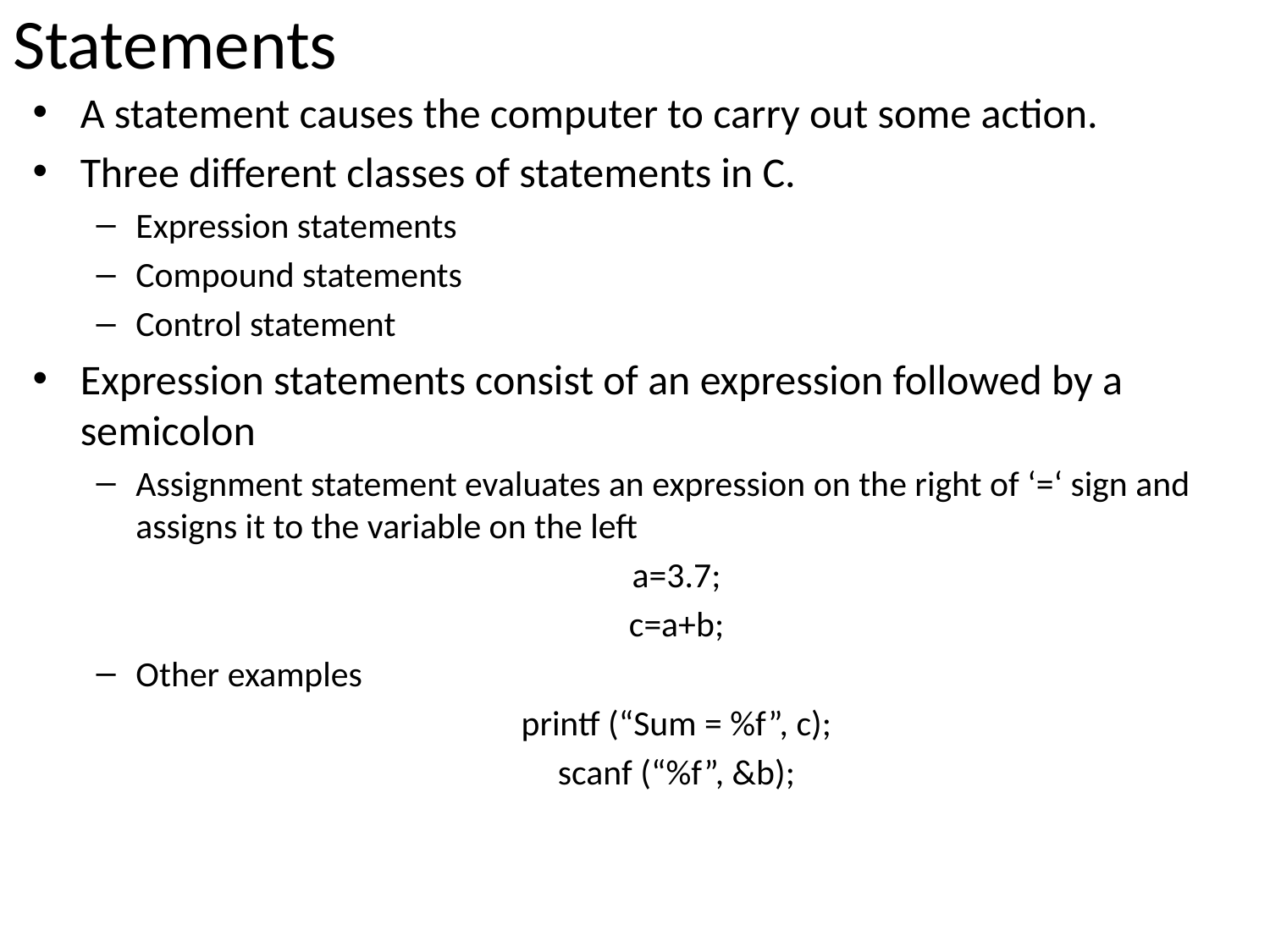

# Statements
A statement causes the computer to carry out some action.
Three different classes of statements in C.
Expression statements
Compound statements
Control statement
Expression statements consist of an expression followed by a semicolon
Assignment statement evaluates an expression on the right of ‘=‘ sign and assigns it to the variable on the left
a=3.7;
c=a+b;
Other examples
printf (“Sum = %f”, c);
scanf (“%f”, &b);